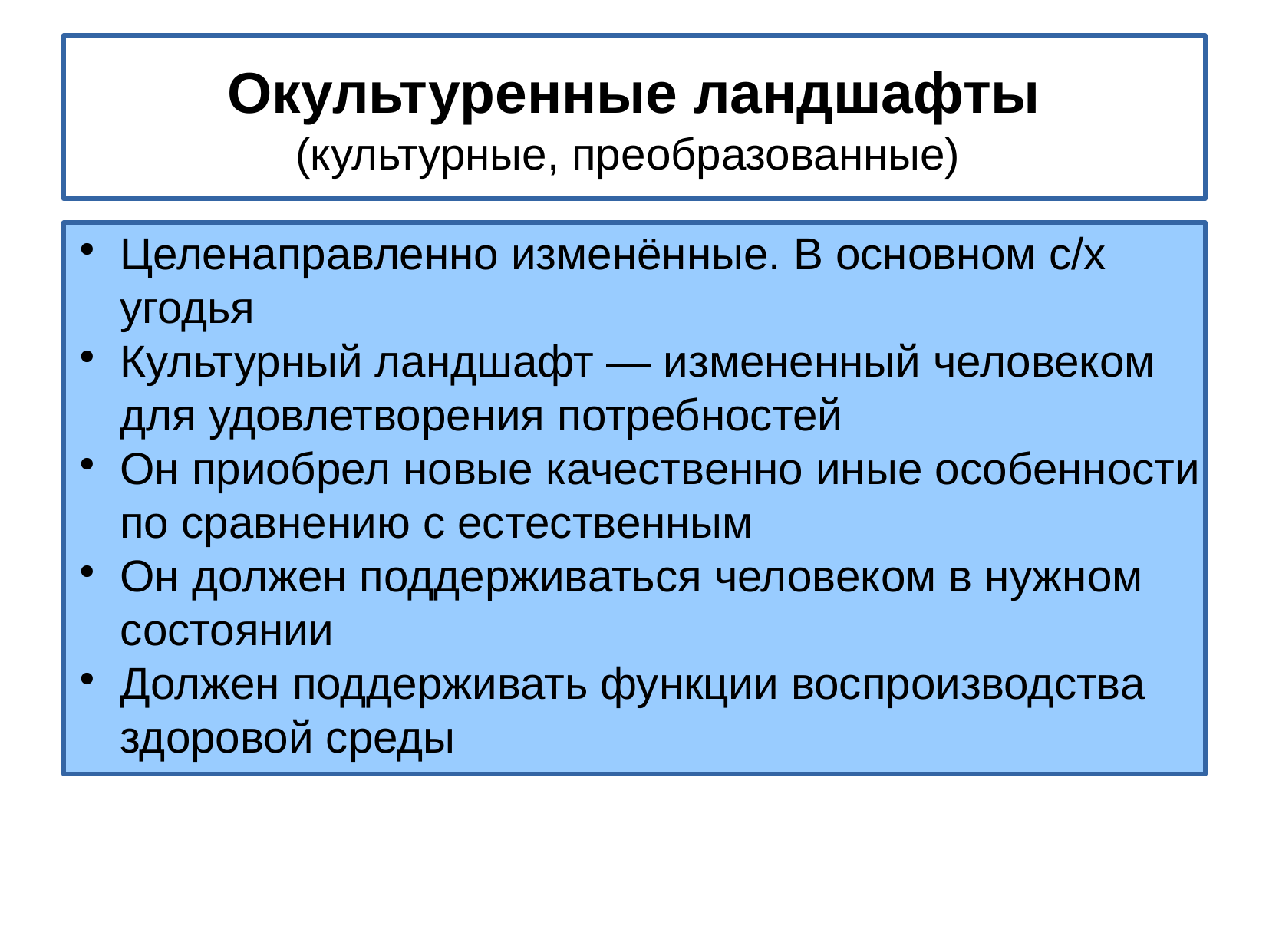

Окультуренные ландшафты
(культурные, преобразованные)
Целенаправленно изменённые. В основном с/х угодья
Культурный ландшафт — измененный человеком для удовлетворения потребностей
Он приобрел новые качественно иные особенности по сравнению с естественным
Он должен поддерживаться человеком в нужном состоянии
Должен поддерживать функции воспроизводства здоровой среды